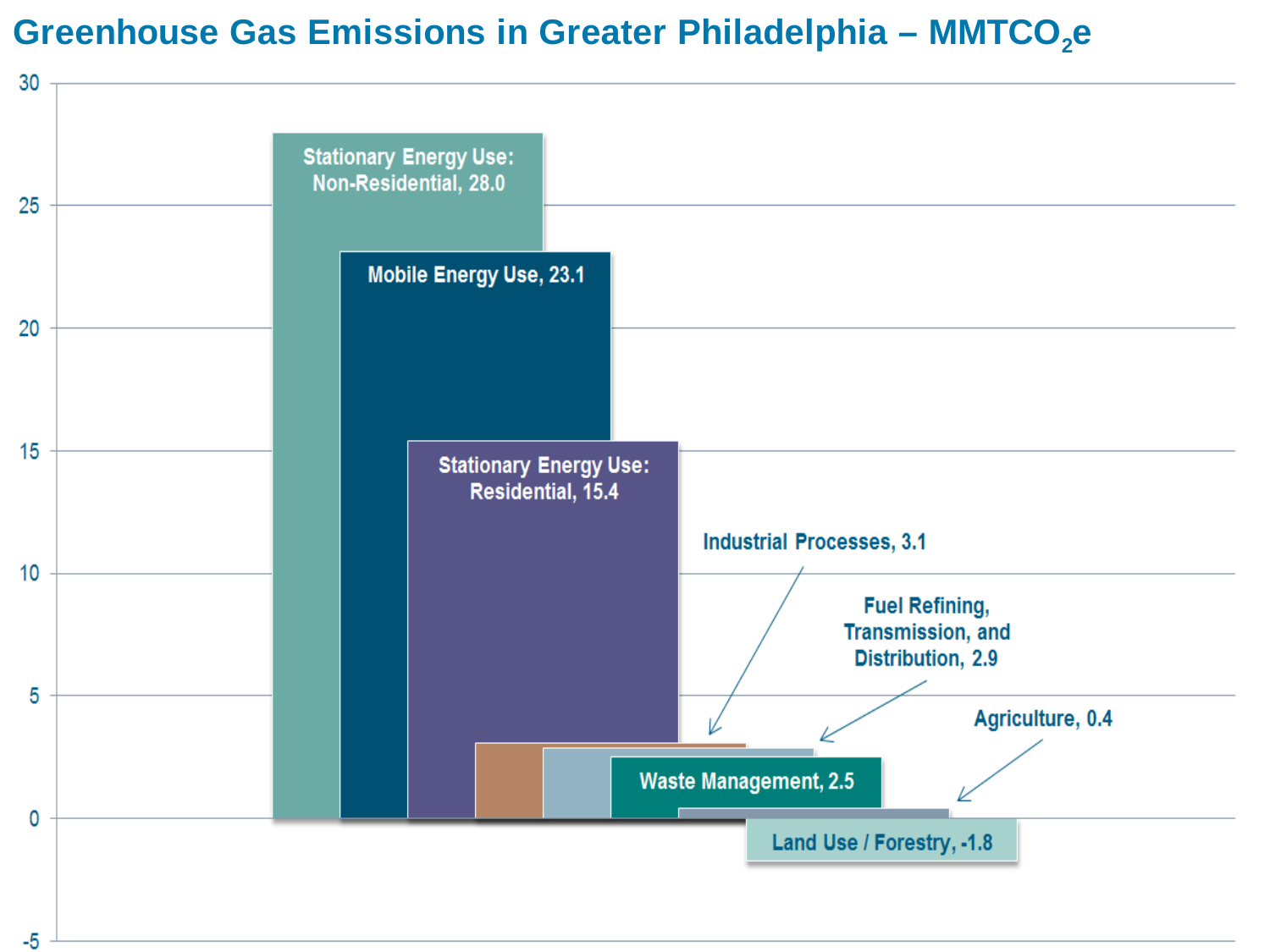

Emissions by Sector (2010)

### Chart

| Category | Stationary Energy Use:
Commercial & Industrial | Mobile Energy Use | Stationary Energy Use:
Residential | Fuel Refining, Transmission, and Distribution | Industrial Processes | Waste Management | Agriculture | Land Use / Forestry |
|---|---|---|---|---|---|---|---|---|
| 2010 | 29.949843875468684 | 26.07012605939862 | 18.517927925698615 | 4.331827143215887 | 2.174444043577521 | 1.5890237171907926 | 0.37840953514642006 | -1.8967316902937172 |